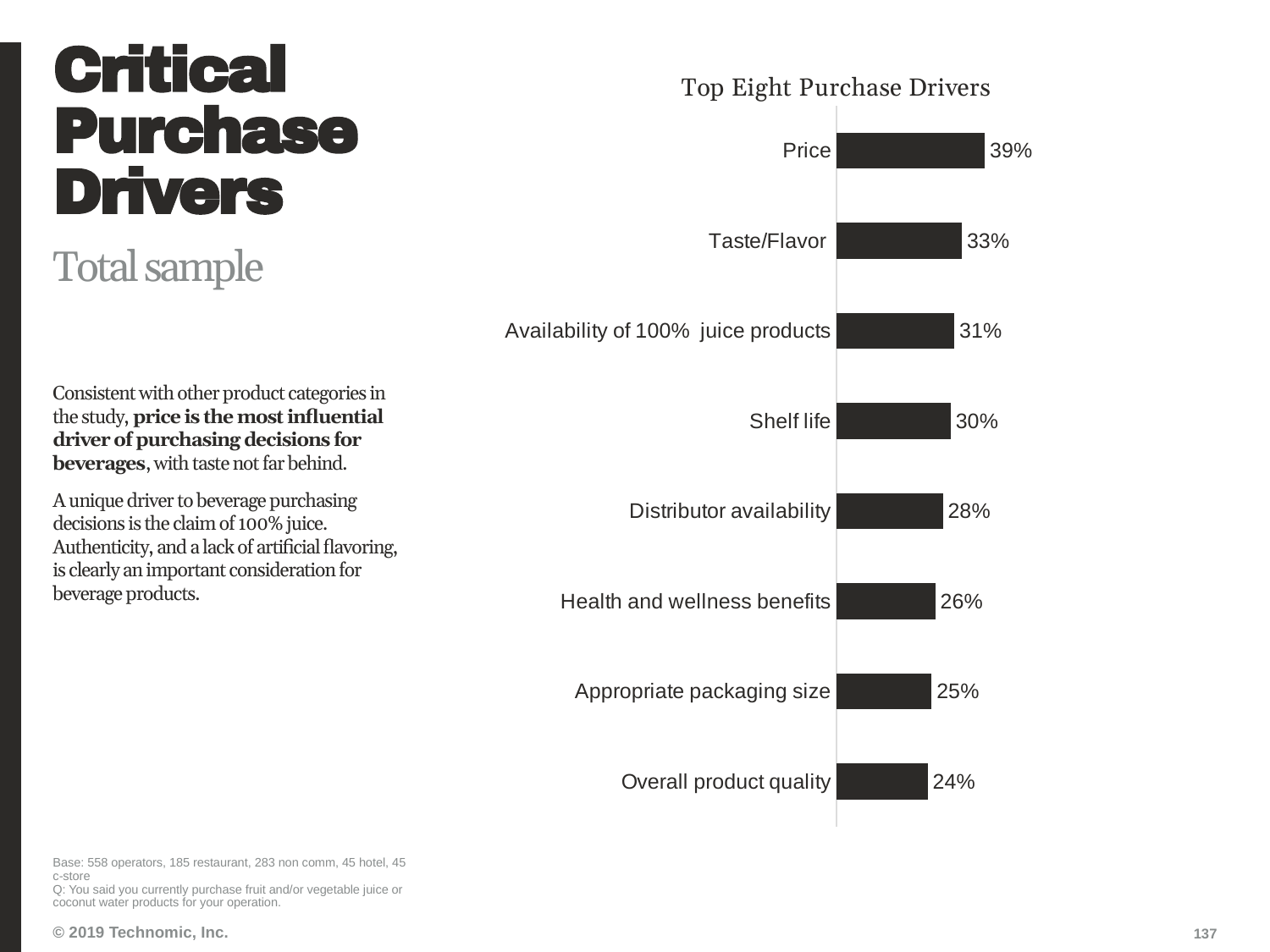

# Critical Purchase Drivers

### Chart: Top Eight Purchase Drivers

| Category | Total |
|---|---|
| Price | 0.39 |
| Taste/Flavor  | 0.33 |
| Availability of 100%  juice products | 0.31 |
| Shelf life | 0.3 |
| Distributor availability | 0.28 |
| Health and wellness benefits | 0.26 |
| Appropriate packaging size | 0.25 |
| Overall product quality | 0.24 |
Total sample
Consistent with other product categories in the study, price is the most influential driver of purchasing decisions for beverages, with taste not far behind.
A unique driver to beverage purchasing decisions is the claim of 100% juice. Authenticity, and a lack of artificial flavoring, is clearly an important consideration for beverage products.

Base: 558 operators, 185 restaurant, 283 non comm, 45 hotel, 45 c-store
Q: You said you currently purchase fruit and/or vegetable juice or coconut water products for your operation.
137